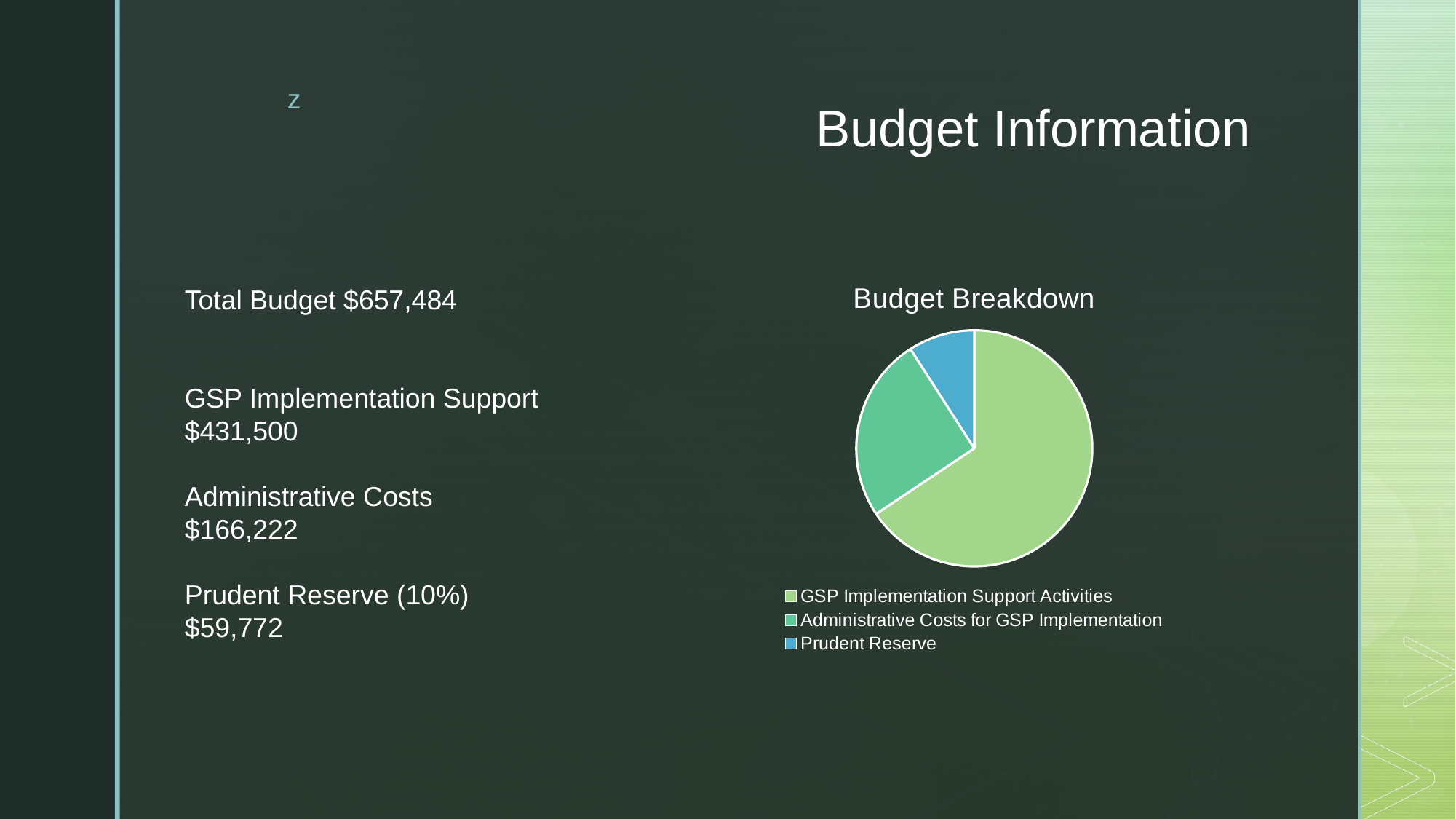

# Budget Information

### Chart:

| Category | Budget Breakdown |
|---|---|
| GSP Implementation Support Activities | 431500.0 |
| Administrative Costs for GSP Implementation | 166222.0 |
| Prudent Reserve | 59772.0 |
Total Budget $657,484

GSP Implementation Support
$431,500

Administrative Costs
$166,222

Prudent Reserve (10%)
$59,772